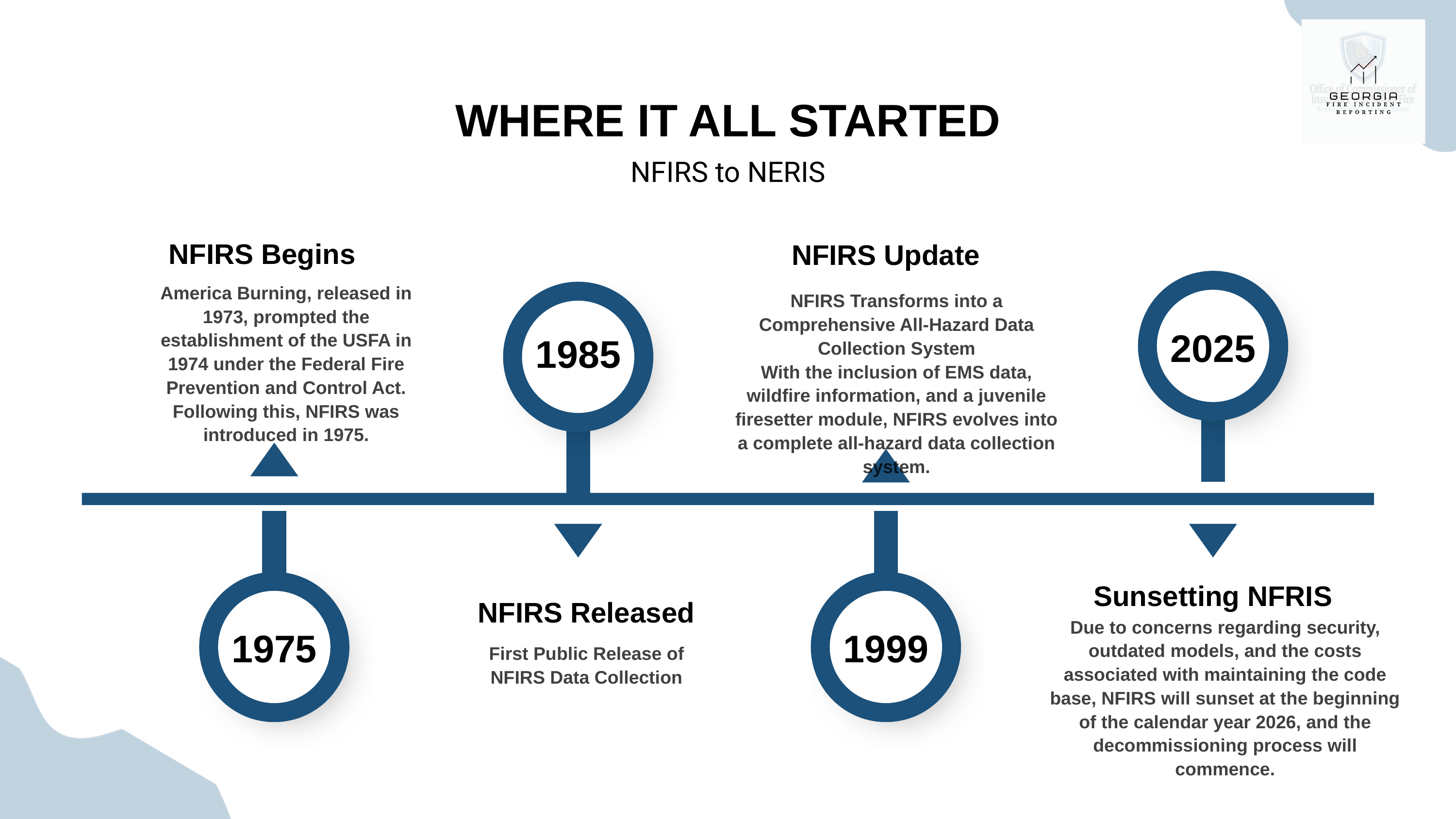

WHERE IT ALL STARTED
NFIRS to NERIS
NFIRS Begins
NFIRS Update

America Burning, released in 1973, prompted the establishment of the USFA in 1974 under the Federal Fire Prevention and Control Act. Following this, NFIRS was introduced in 1975.

NFIRS Transforms into a Comprehensive All-Hazard Data Collection System
With the inclusion of EMS data, wildfire information, and a juvenile firesetter module, NFIRS evolves into a complete all-hazard data collection system.

2025
1985

Sunsetting NFRIS

NFIRS Released
Due to concerns regarding security, outdated models, and the costs associated with maintaining the code base, NFIRS will sunset at the beginning of the calendar year 2026, and the decommissioning process will commence.
1975
1999
First Public Release of NFIRS Data Collection